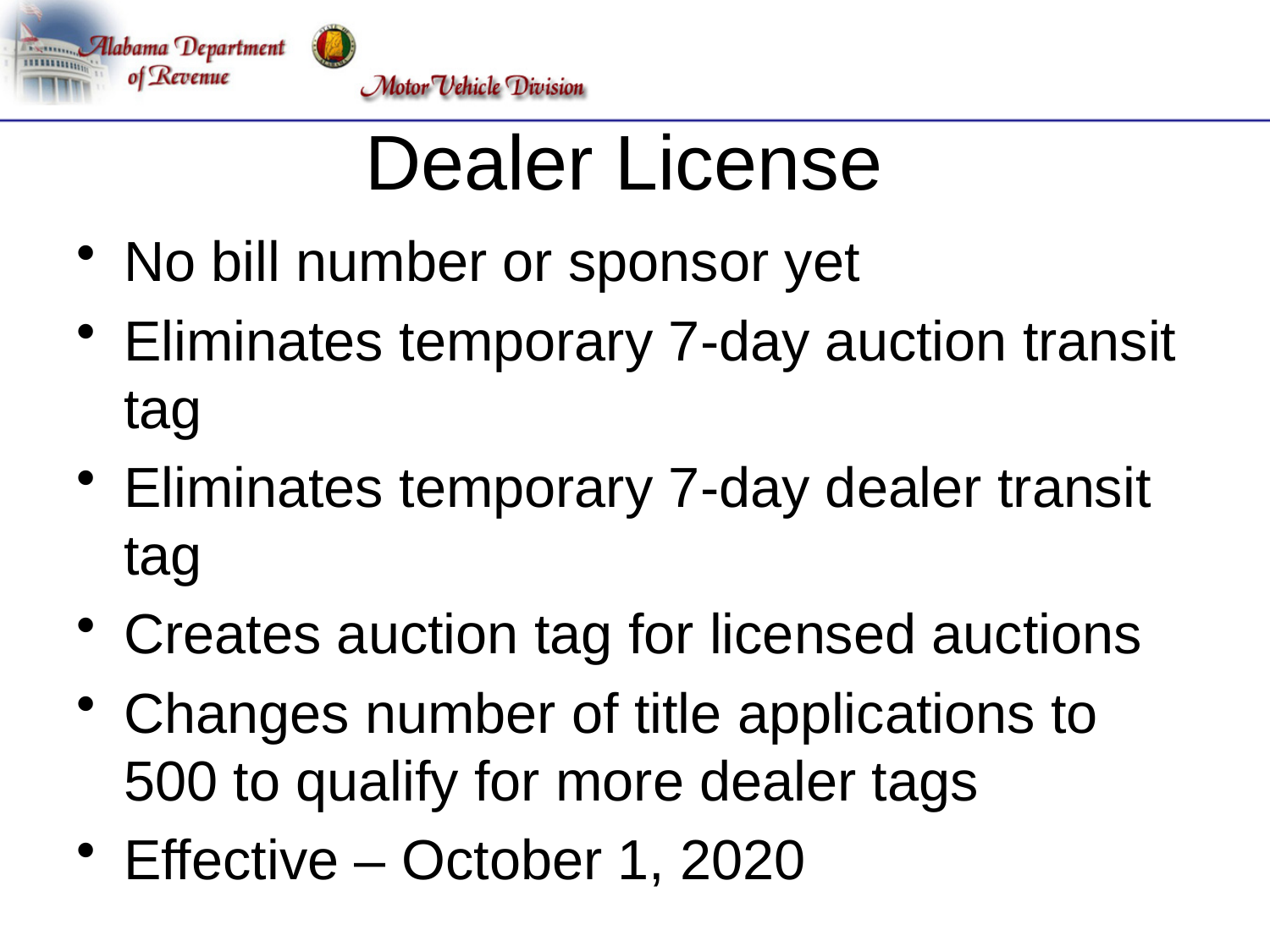

# Dealer License
No bill number or sponsor yet
Eliminates temporary 7-day auction transit tag
Eliminates temporary 7-day dealer transit tag
Creates auction tag for licensed auctions
Changes number of title applications to 500 to qualify for more dealer tags
Effective – October 1, 2020